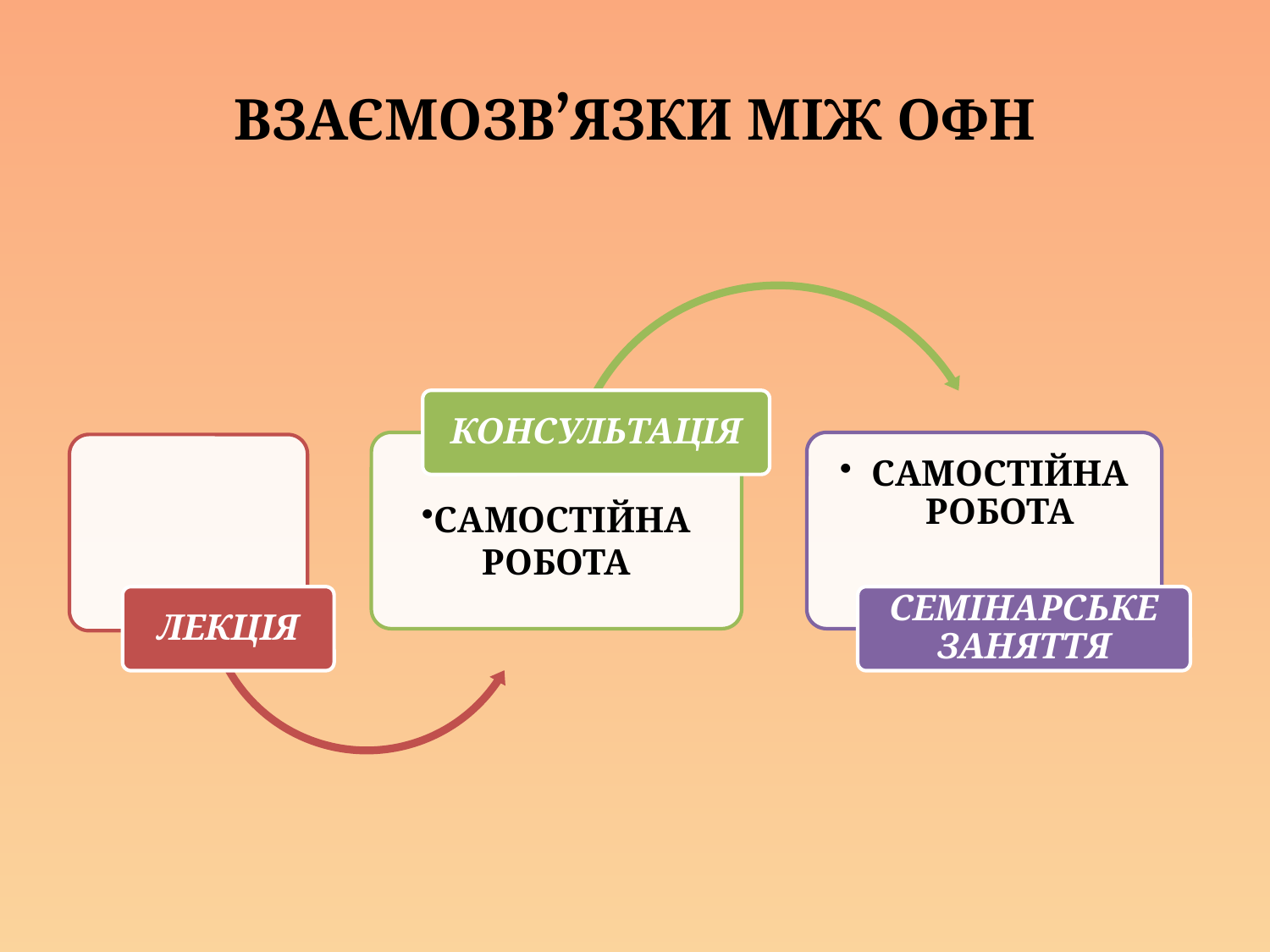

# ВЗАЄМОЗВ’ЯЗКИ МІЖ ОФН

ЛЕКЦІЯ
САМОСТІЙНА РОБОТА

КОНСУЛЬТАЦІЯ
САМОСТІЙНА РОБОТА
СЕМІНАРСЬКЕ ЗАНЯТТЯ